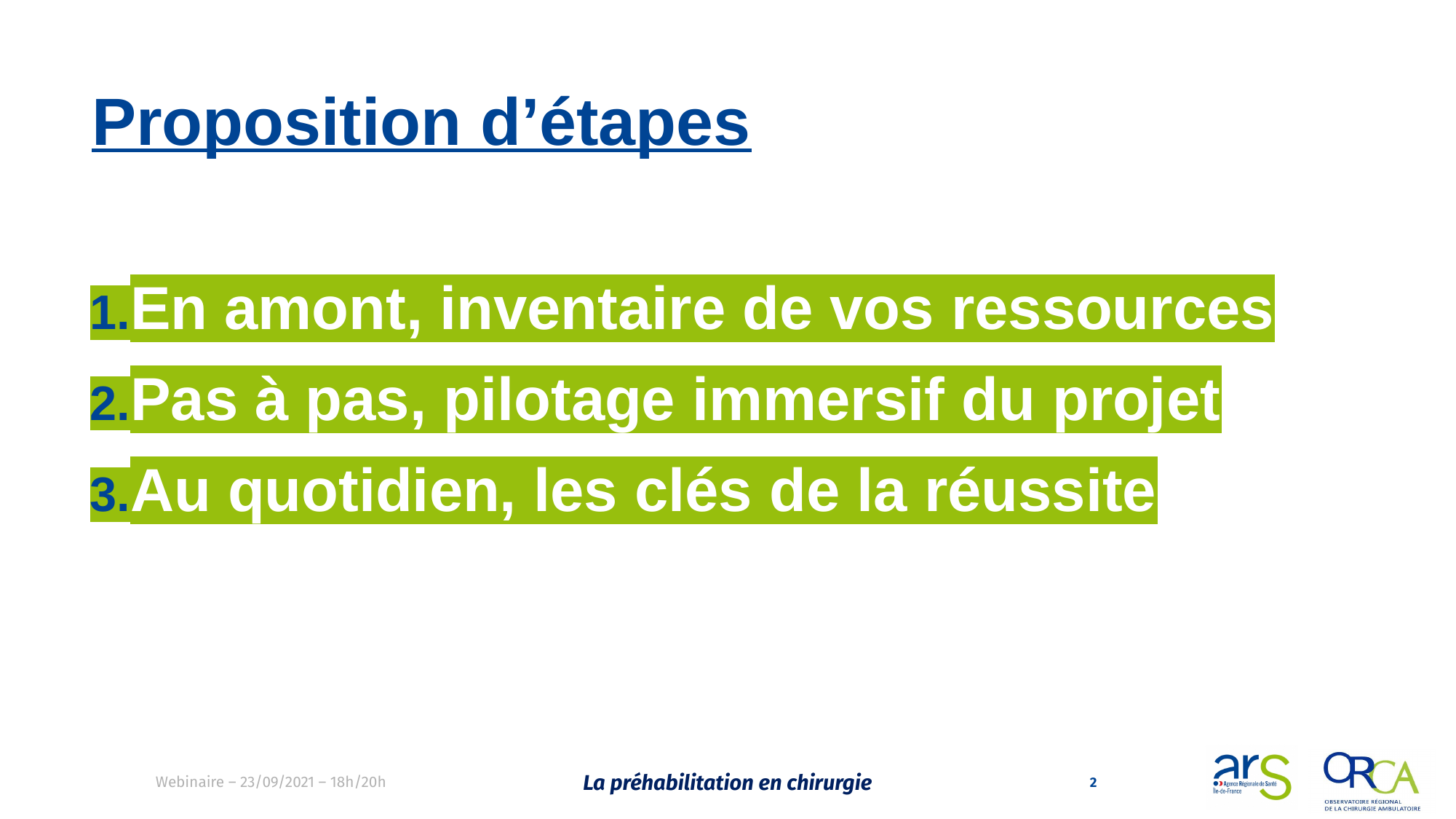

# Proposition d’étapes
En amont, inventaire de vos ressources
Pas à pas, pilotage immersif du projet
Au quotidien, les clés de la réussite
La préhabilitation en chirurgie
2
Webinaire – 23/09/2021 – 18h/20h